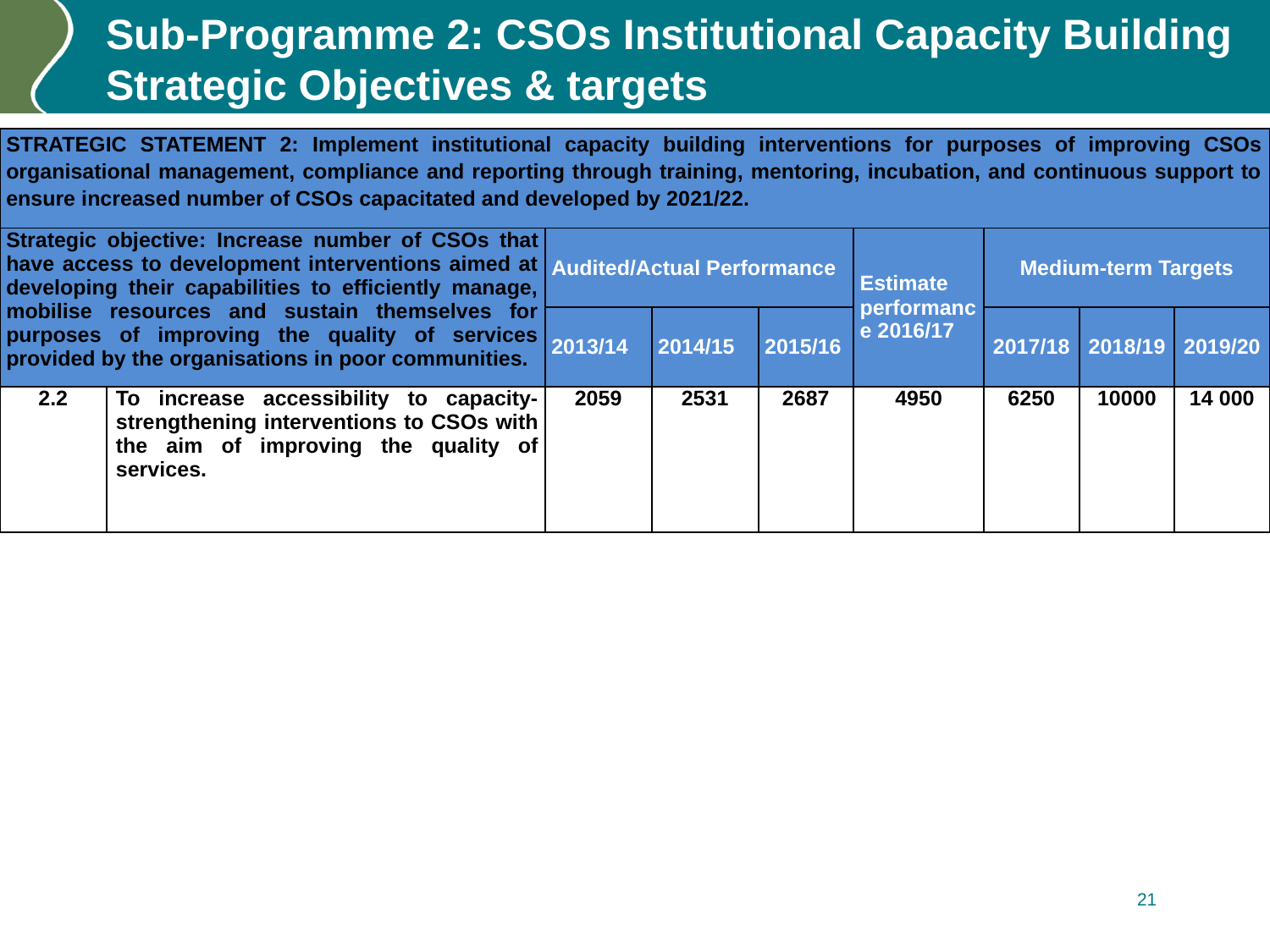

# Sub-Programme 2: CSOs Institutional Capacity Building Strategic Objectives & targets
| STRATEGIC STATEMENT 2: Implement institutional capacity building interventions for purposes of improving CSOs organisational management, compliance and reporting through training, mentoring, incubation, and continuous support to ensure increased number of CSOs capacitated and developed by 2021/22. |  |  |  |  |  |  |  |  |
| --- | --- | --- | --- | --- | --- | --- | --- | --- |
| Strategic objective: Increase number of CSOs that have access to development interventions aimed at developing their capabilities to efficiently manage, mobilise resources and sustain themselves for purposes of improving the quality of services provided by the organisations in poor communities. |  | Audited/Actual Performance |  |  | Estimate performance 2016/17 | Medium-term Targets |  |  |
|  |  | 2013/14 | 2014/15 | 2015/16 |  | 2017/18 | 2018/19 | 2019/20 |
| 2.2 | To increase accessibility to capacity- strengthening interventions to CSOs with the aim of improving the quality of services. | 2059 | 2531 | 2687 | 4950 | 6250 | 10000 | 14 000 |
21